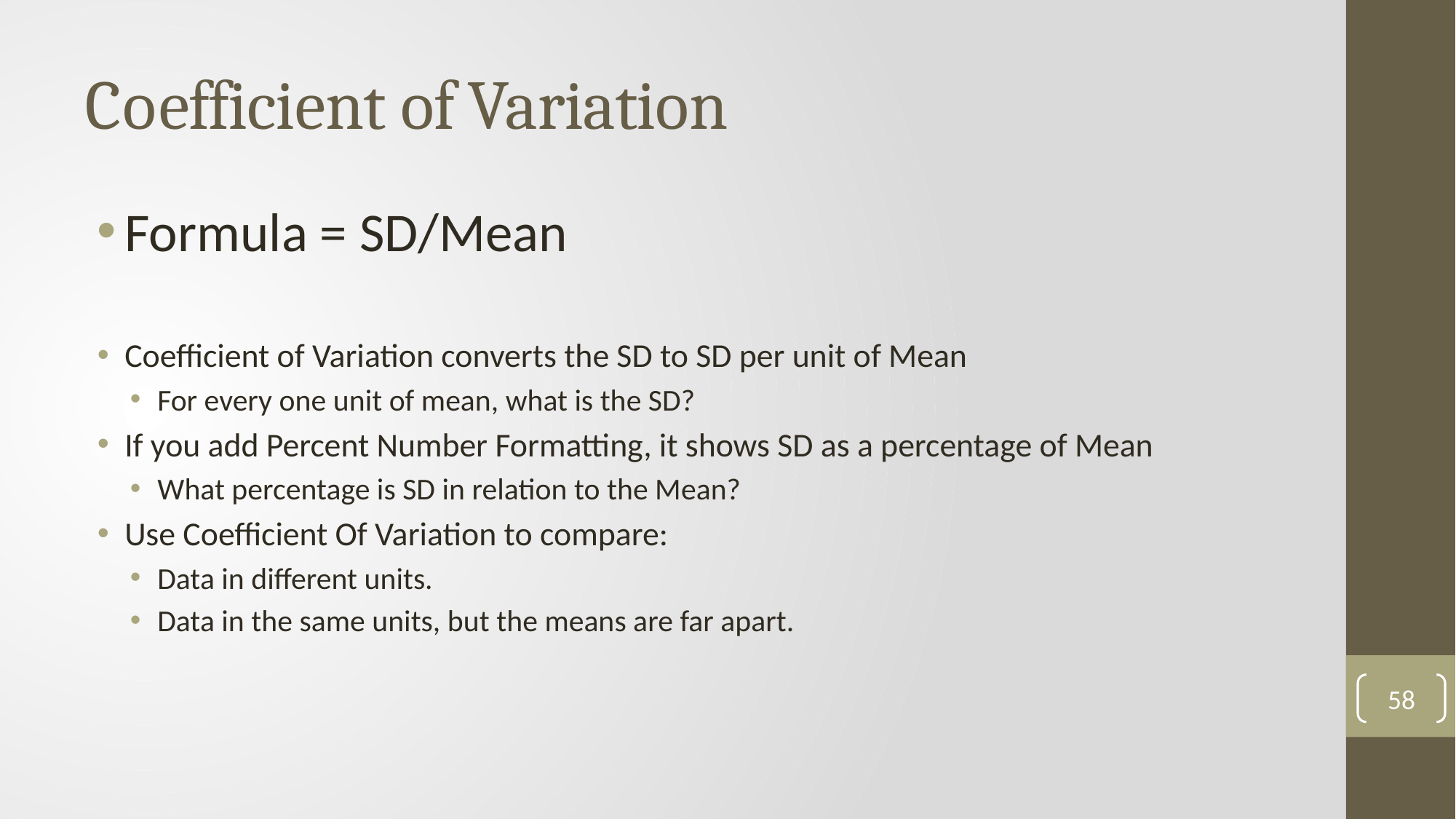

# Coefficient of Variation
Formula = SD/Mean
Coefficient of Variation converts the SD to SD per unit of Mean
For every one unit of mean, what is the SD?
If you add Percent Number Formatting, it shows SD as a percentage of Mean
What percentage is SD in relation to the Mean?
Use Coefficient Of Variation to compare:
Data in different units.
Data in the same units, but the means are far apart.
58